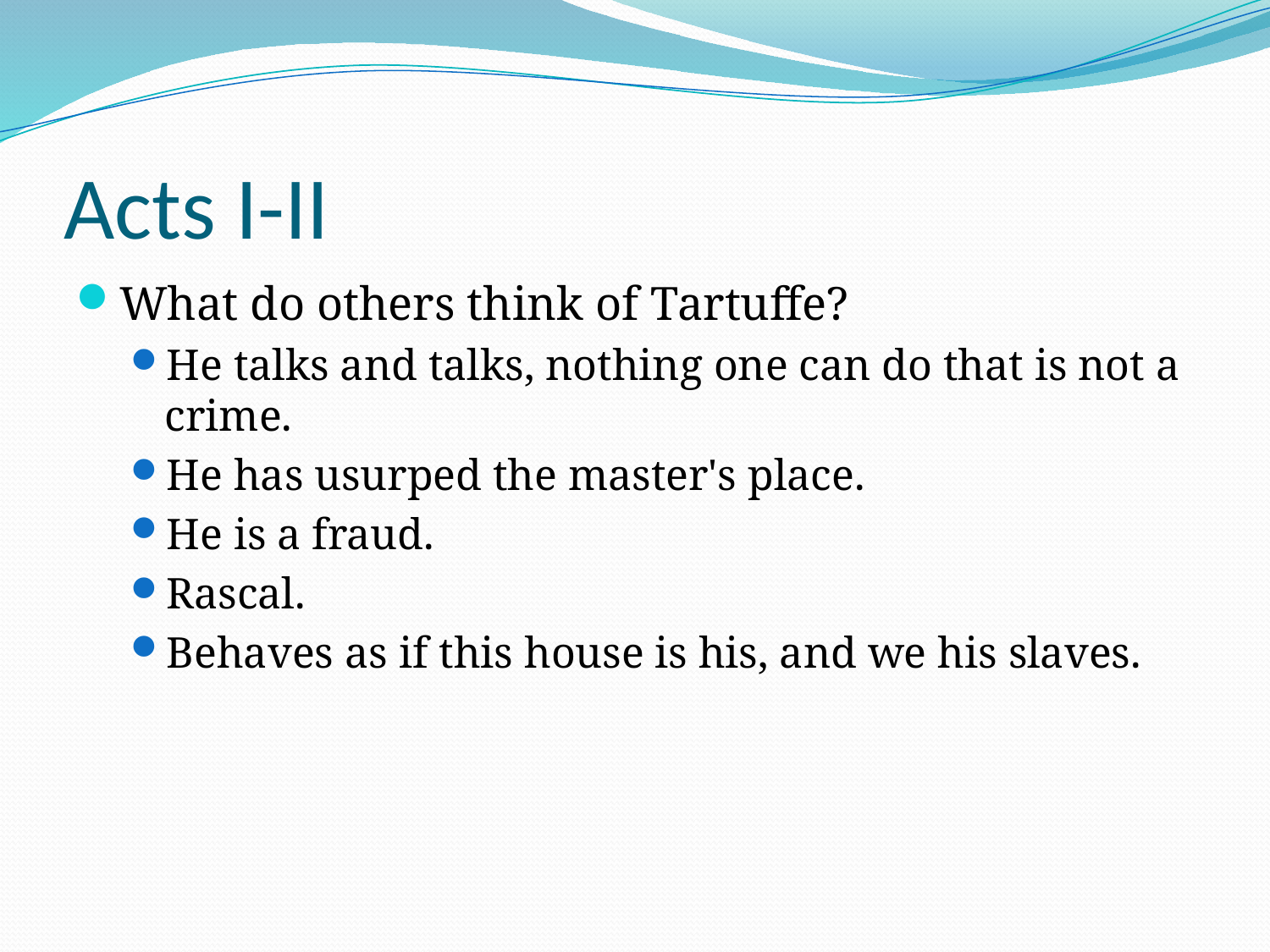

# Acts I-II
What do others think of Tartuffe?
He talks and talks, nothing one can do that is not a crime.
He has usurped the master's place.
He is a fraud.
Rascal.
Behaves as if this house is his, and we his slaves.